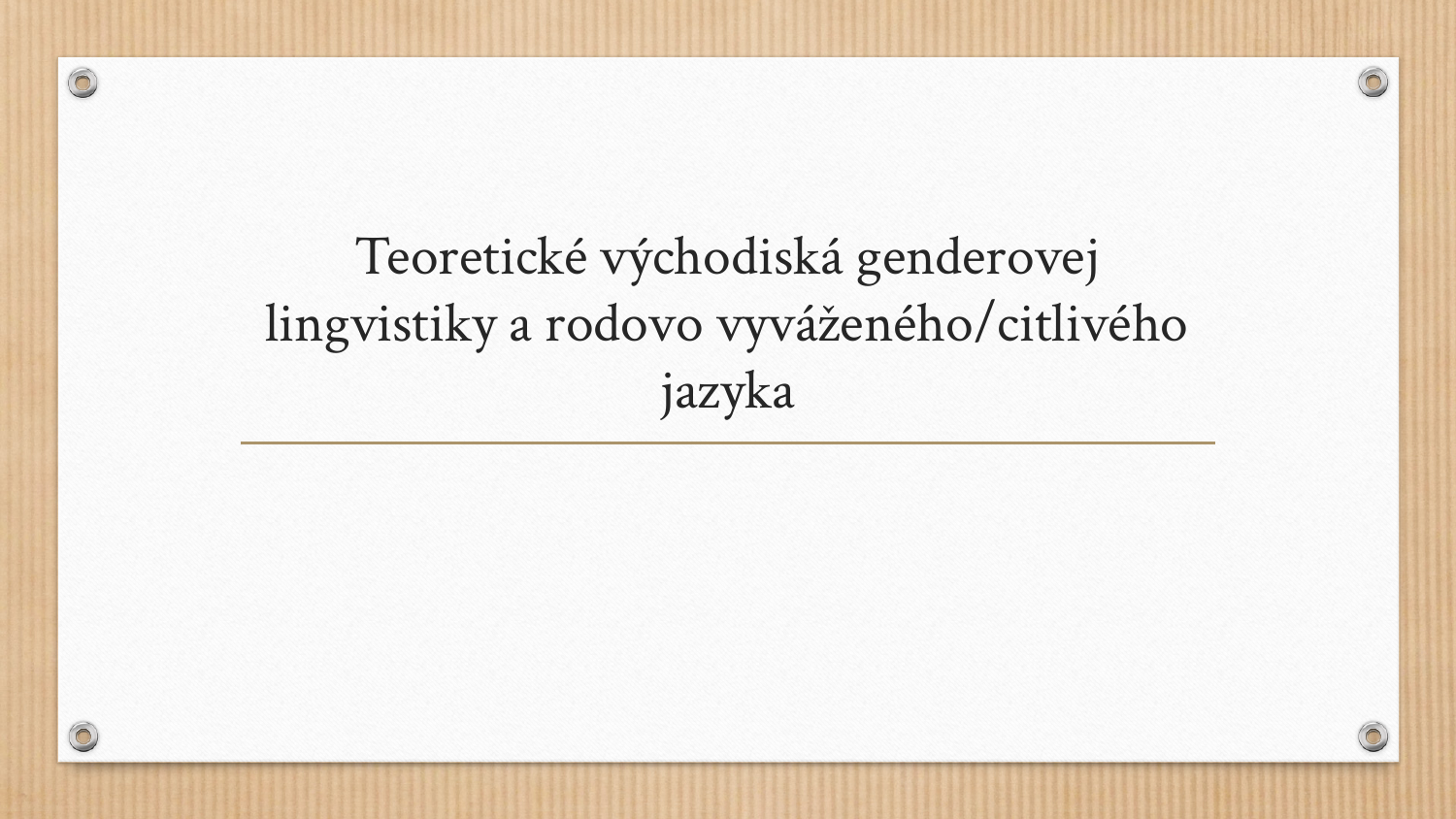

# Teoretické východiská genderovej lingvistiky a rodovo vyváženého/citlivého jazyka